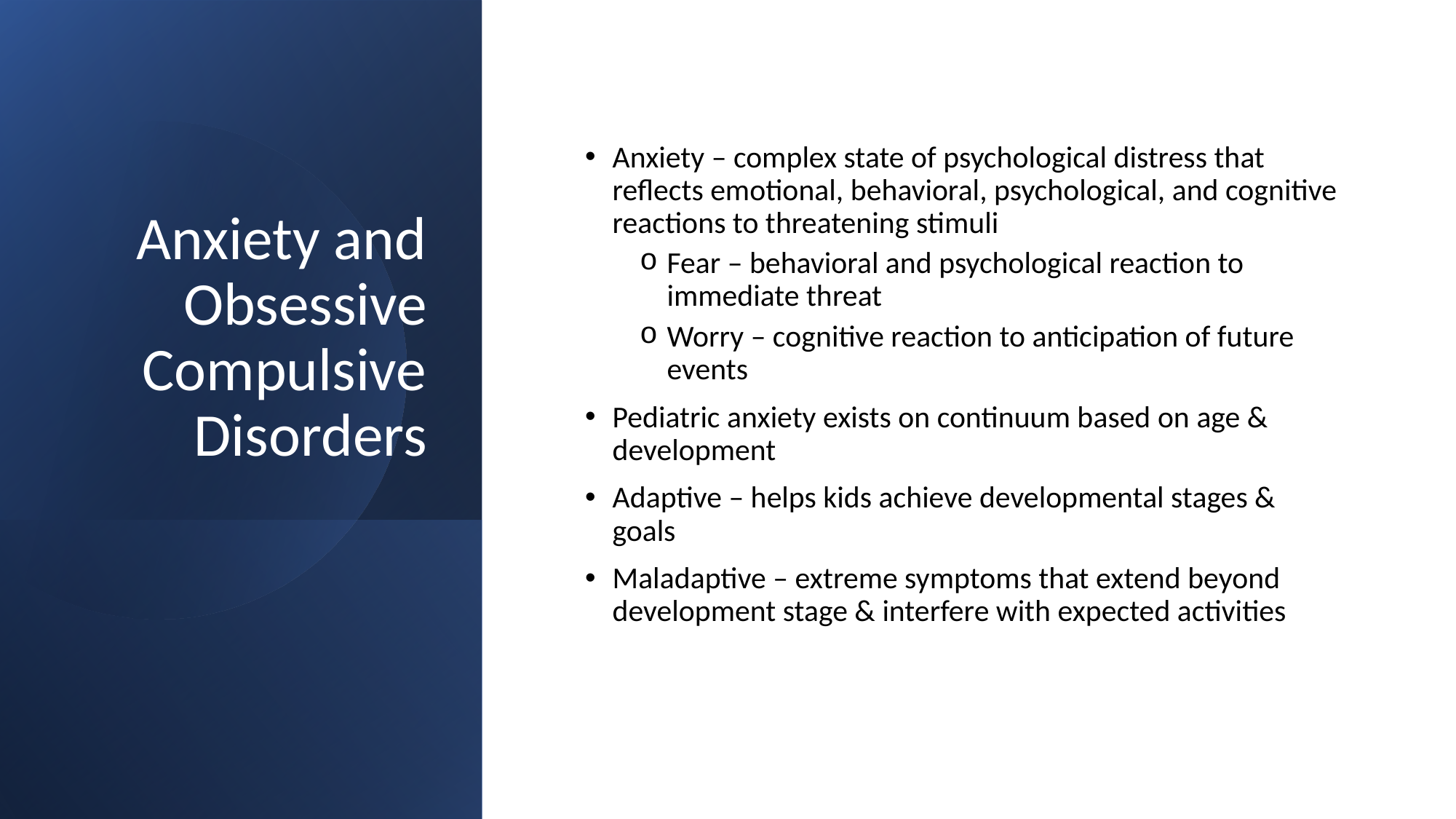

# Anxiety and Obsessive Compulsive Disorders
Anxiety – complex state of psychological distress that reflects emotional, behavioral, psychological, and cognitive reactions to threatening stimuli
Fear – behavioral and psychological reaction to immediate threat
Worry – cognitive reaction to anticipation of future events
Pediatric anxiety exists on continuum based on age & development
Adaptive – helps kids achieve developmental stages & goals
Maladaptive – extreme symptoms that extend beyond development stage & interfere with expected activities